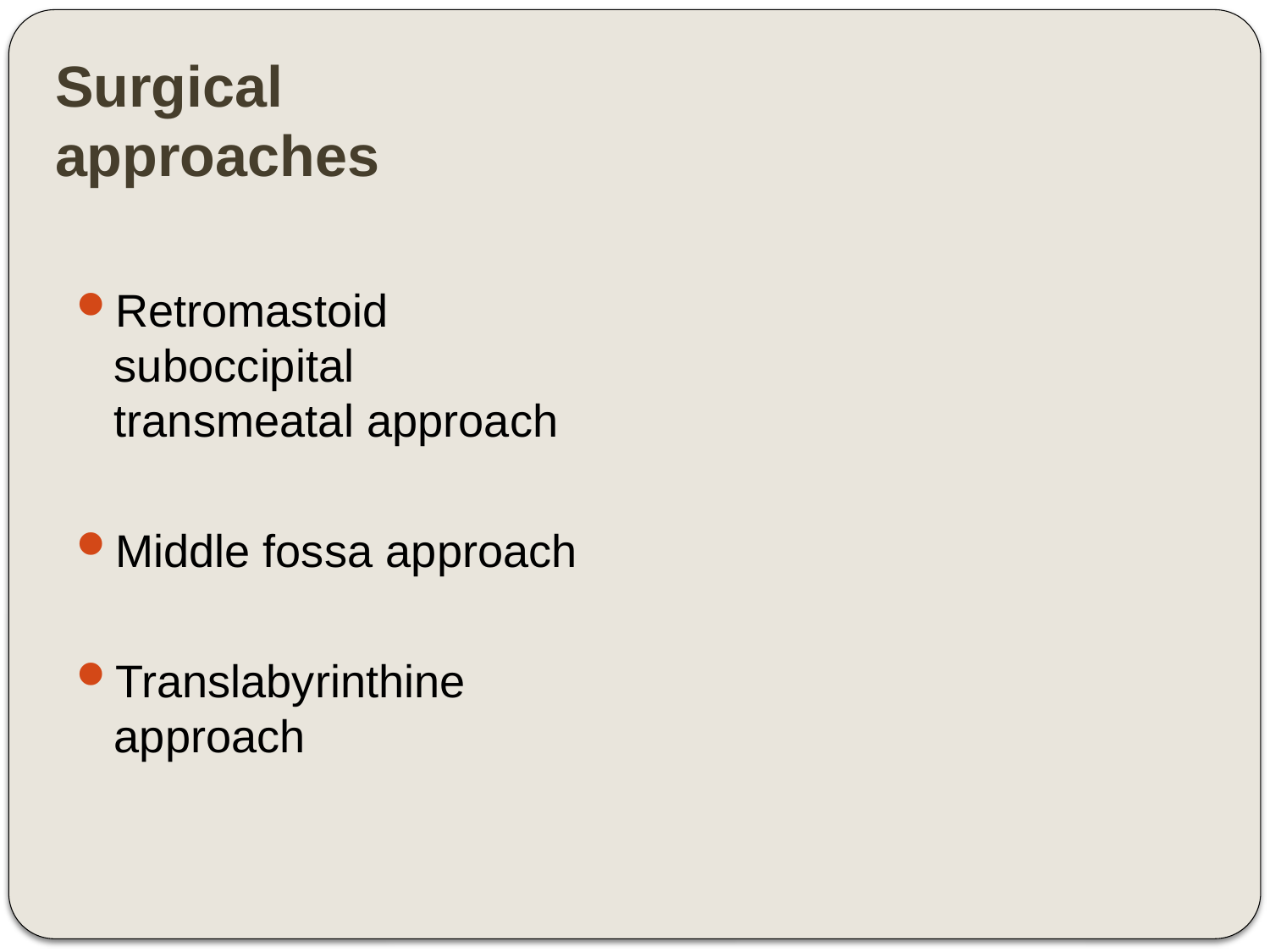

# Surgical approaches
Retromastoid suboccipital transmeatal approach

Middle fossa approach

Translabyrinthine approach